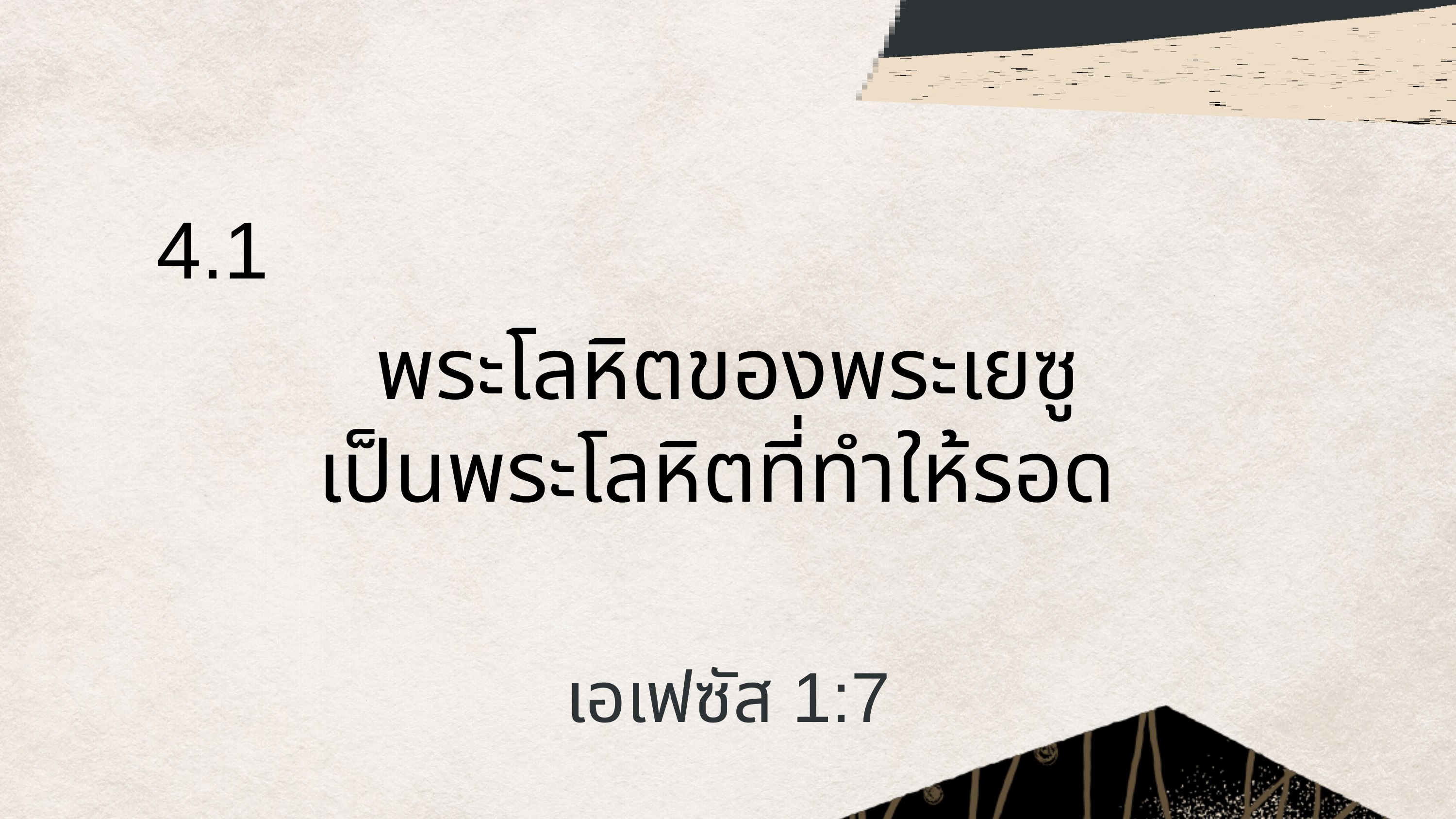

4.1
พระโลหิตของพระเยซู
เป็นพระโลหิตที่ทำให้รอด
เอเฟซัส 1:7